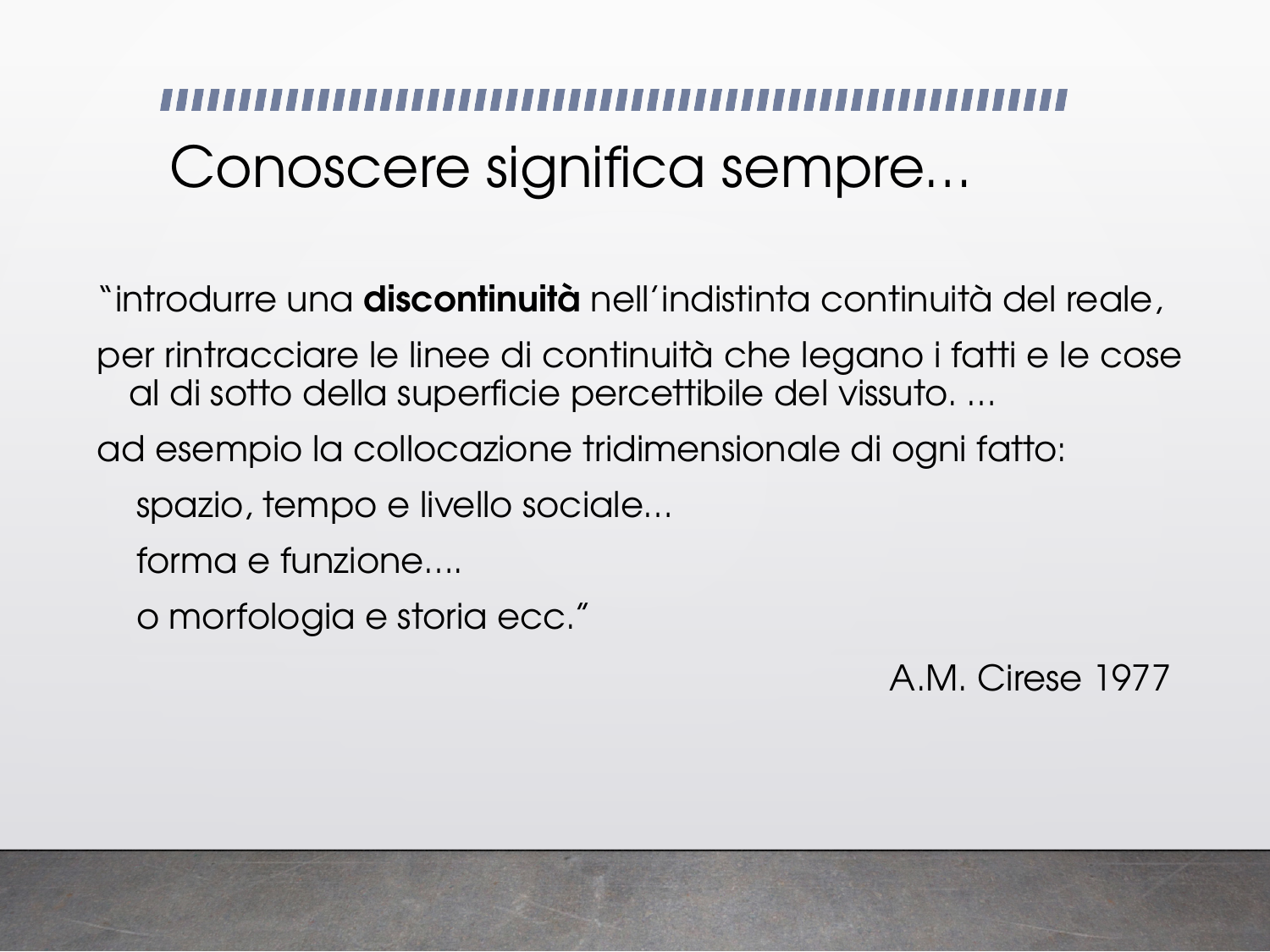

# Conoscere significa sempre…
“introdurre una discontinuità nell’indistinta continuità del reale,
per rintracciare le linee di continuità che legano i fatti e le cose al di sotto della superficie percettibile del vissuto. …
ad esempio la collocazione tridimensionale di ogni fatto:
    spazio, tempo e livello sociale…
    forma e funzione….
    o morfologia e storia ecc.”
A.M. Cirese 1977